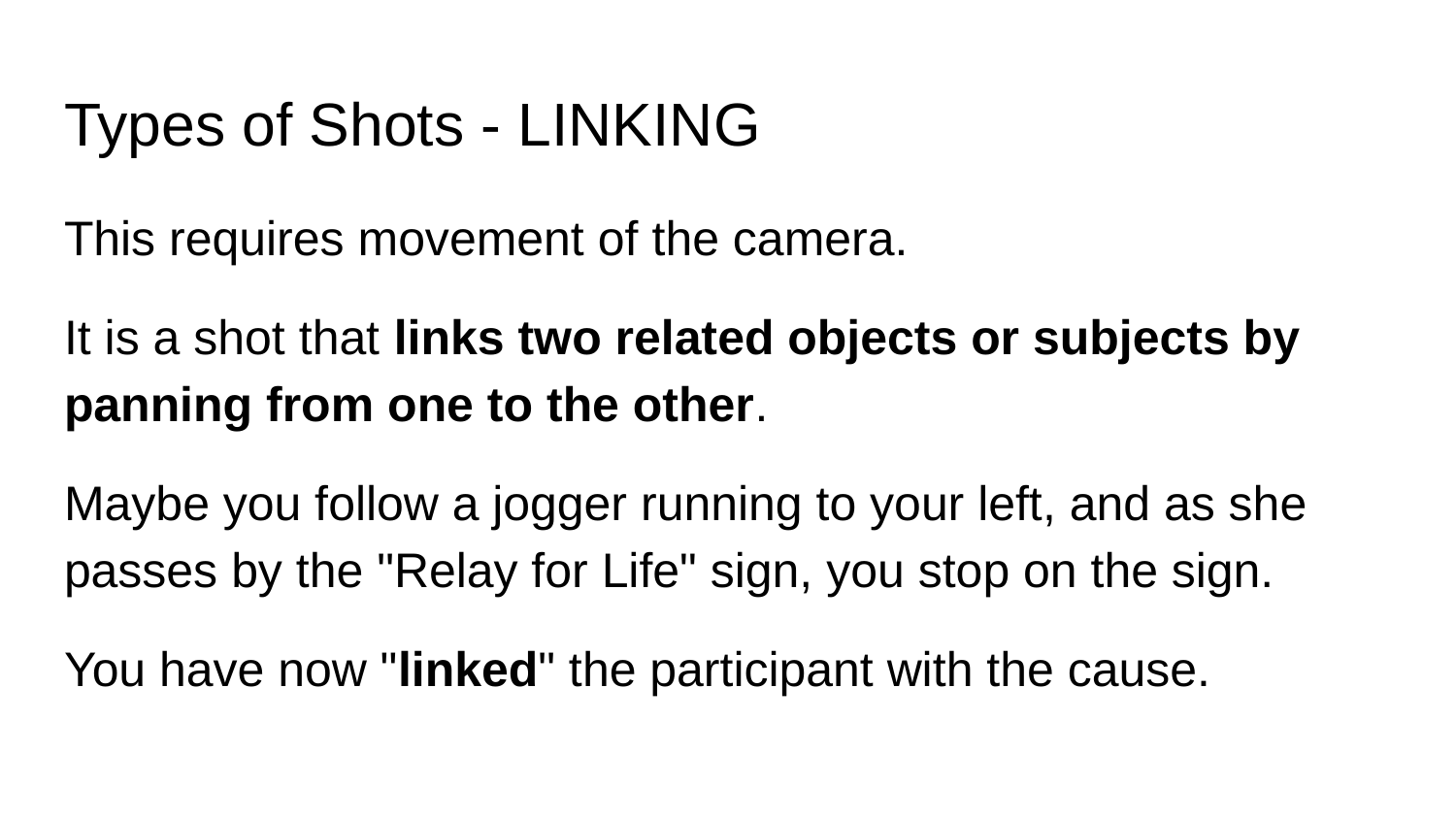

# Types of Shots - LINKING
This requires movement of the camera.
It is a shot that links two related objects or subjects by panning from one to the other.
Maybe you follow a jogger running to your left, and as she passes by the "Relay for Life" sign, you stop on the sign.
You have now "linked" the participant with the cause.